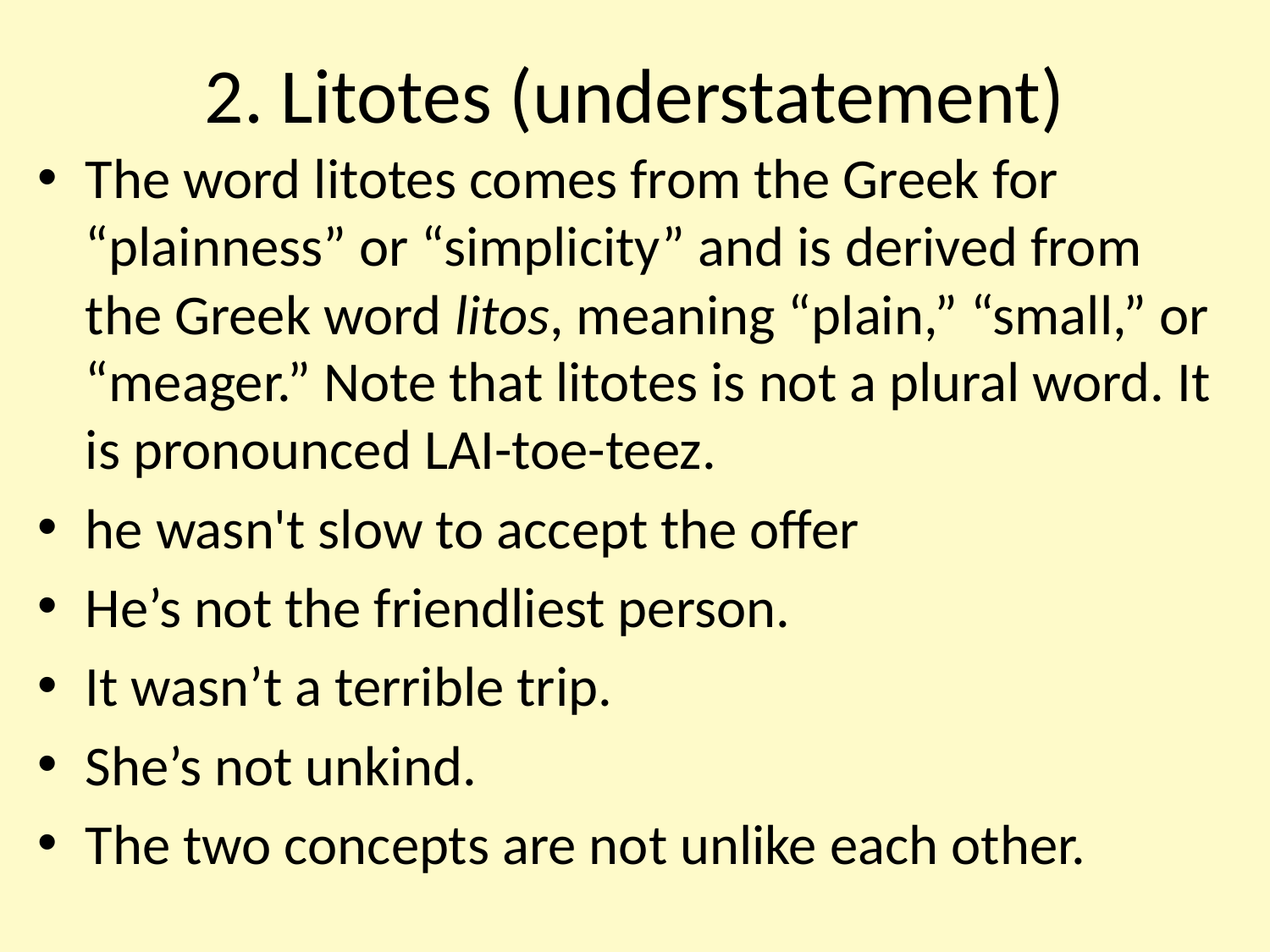

# 2. Litotes (understatement)
The word litotes comes from the Greek for “plainness” or “simplicity” and is derived from the Greek word litos, meaning “plain,” “small,” or “meager.” Note that litotes is not a plural word. It is pronounced LAI-toe-teez.
he wasn't slow to accept the offer
He’s not the friendliest person.
It wasn’t a terrible trip.
She’s not unkind.
The two concepts are not unlike each other.